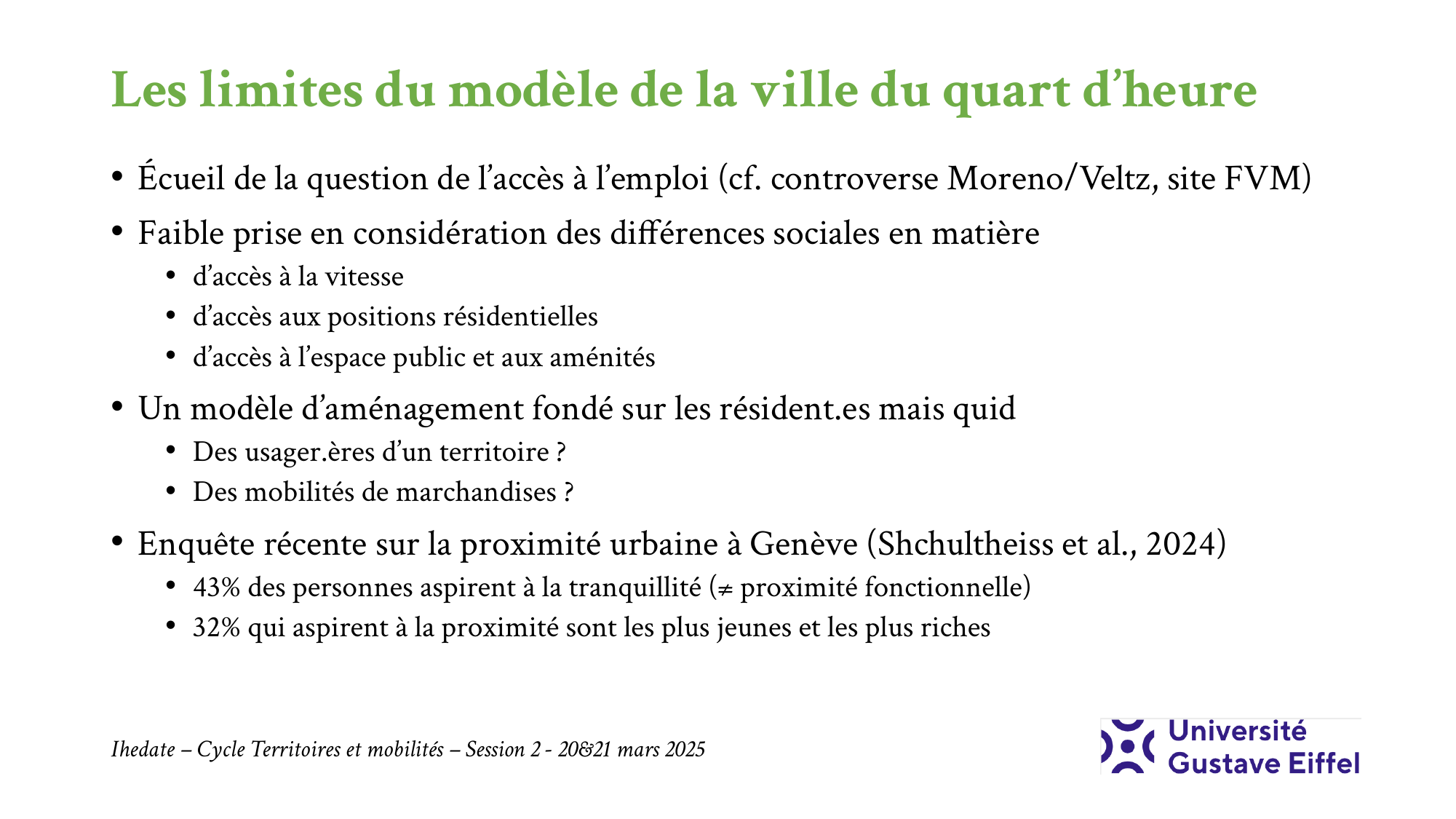

# Les limites du modèle de la ville du quart d’heure
Écueil de la question de l’accès à l’emploi (cf. controverse Moreno/Veltz, site FVM)
Faible prise en considération des différences sociales en matière
d’accès à la vitesse
d’accès aux positions résidentielles
d’accès à l’espace public et aux aménités
Un modèle d’aménagement fondé sur les résident.es mais quid
Des usager.ères d’un territoire ?
Des mobilités de marchandises ?
Enquête récente sur la proximité urbaine à Genève (Shchultheiss et al., 2024)
43% des personnes aspirent à la tranquillité (≠ proximité fonctionnelle)
32% qui aspirent à la proximité sont les plus jeunes et les plus riches